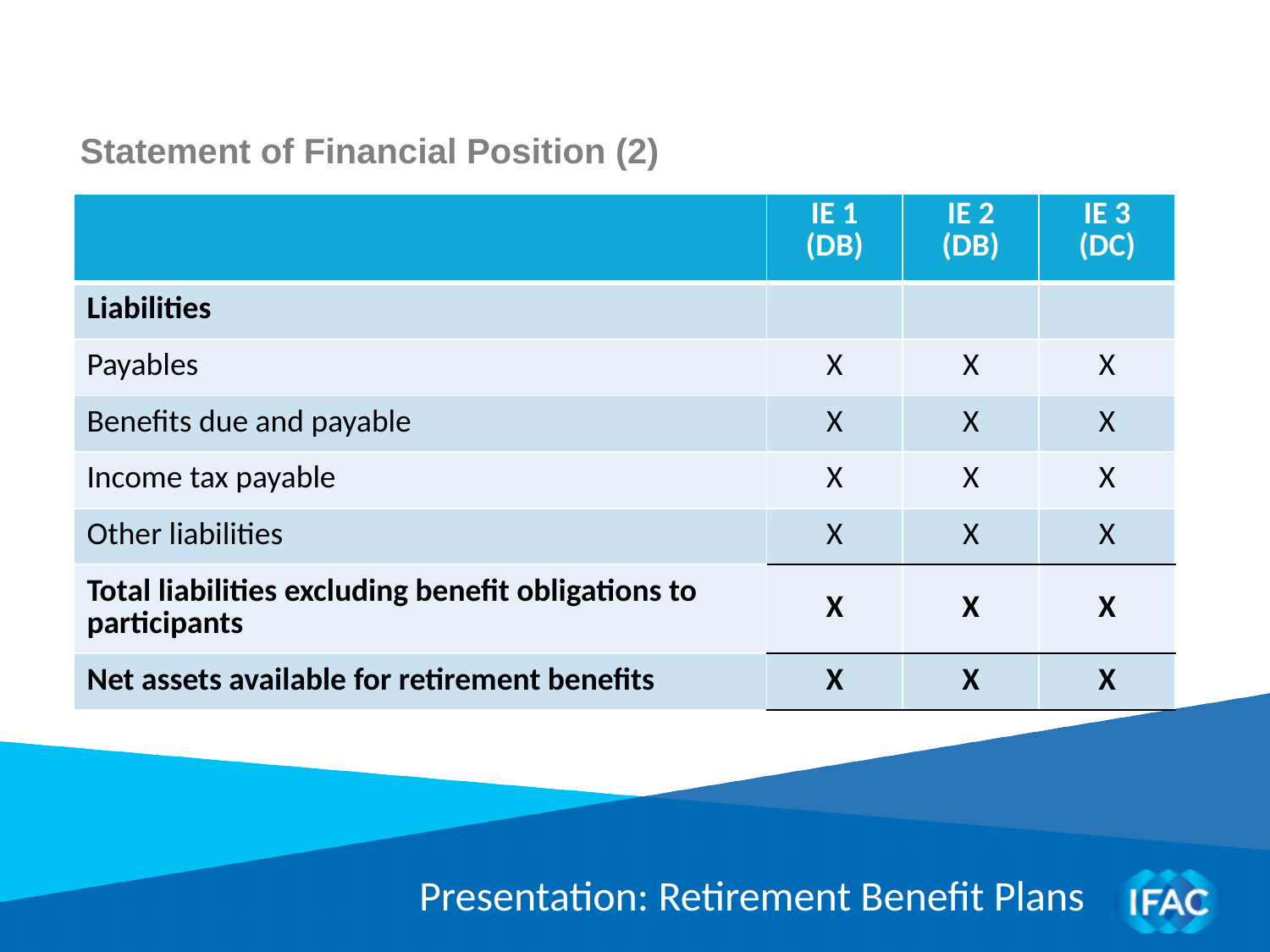

Statement of Financial Position (2)
|  | IE 1 (DB) | IE 2 (DB) | IE 3 (DC) |
| --- | --- | --- | --- |
| Liabilities |  |  |  |
| Payables | X | X | X |
| Benefits due and payable | X | X | X |
| Income tax payable | X | X | X |
| Other liabilities | X | X | X |
| Total liabilities excluding benefit obligations to participants | X | X | X |
| Net assets available for retirement benefits | X | X | X |
Presentation: Retirement Benefit Plans